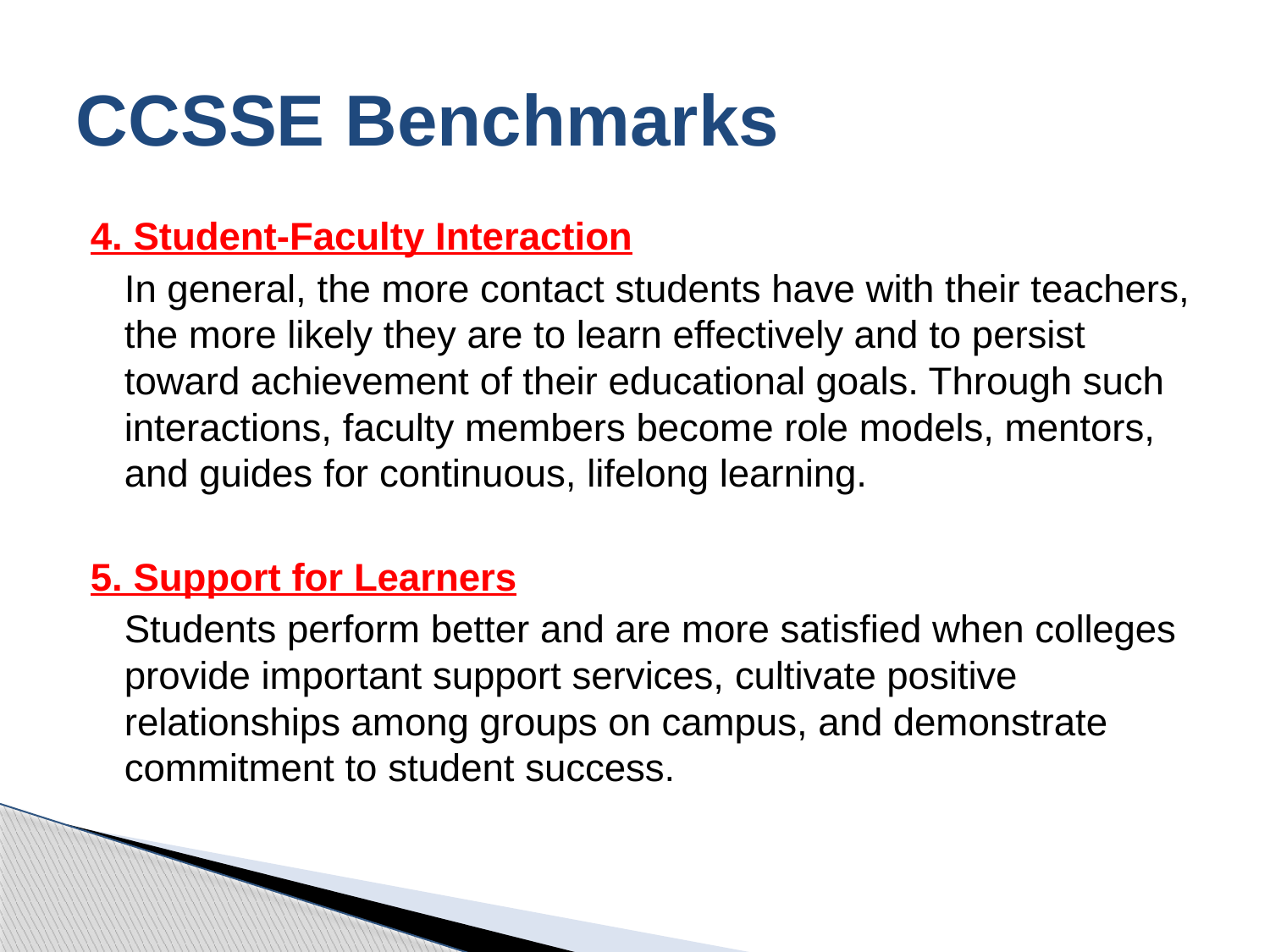

# CCSSE Benchmarks
4. Student-Faculty Interaction
	In general, the more contact students have with their teachers, the more likely they are to learn effectively and to persist toward achievement of their educational goals. Through such interactions, faculty members become role models, mentors, and guides for continuous, lifelong learning.

5. Support for Learners
	Students perform better and are more satisfied when colleges provide important support services, cultivate positive relationships among groups on campus, and demonstrate commitment to student success.